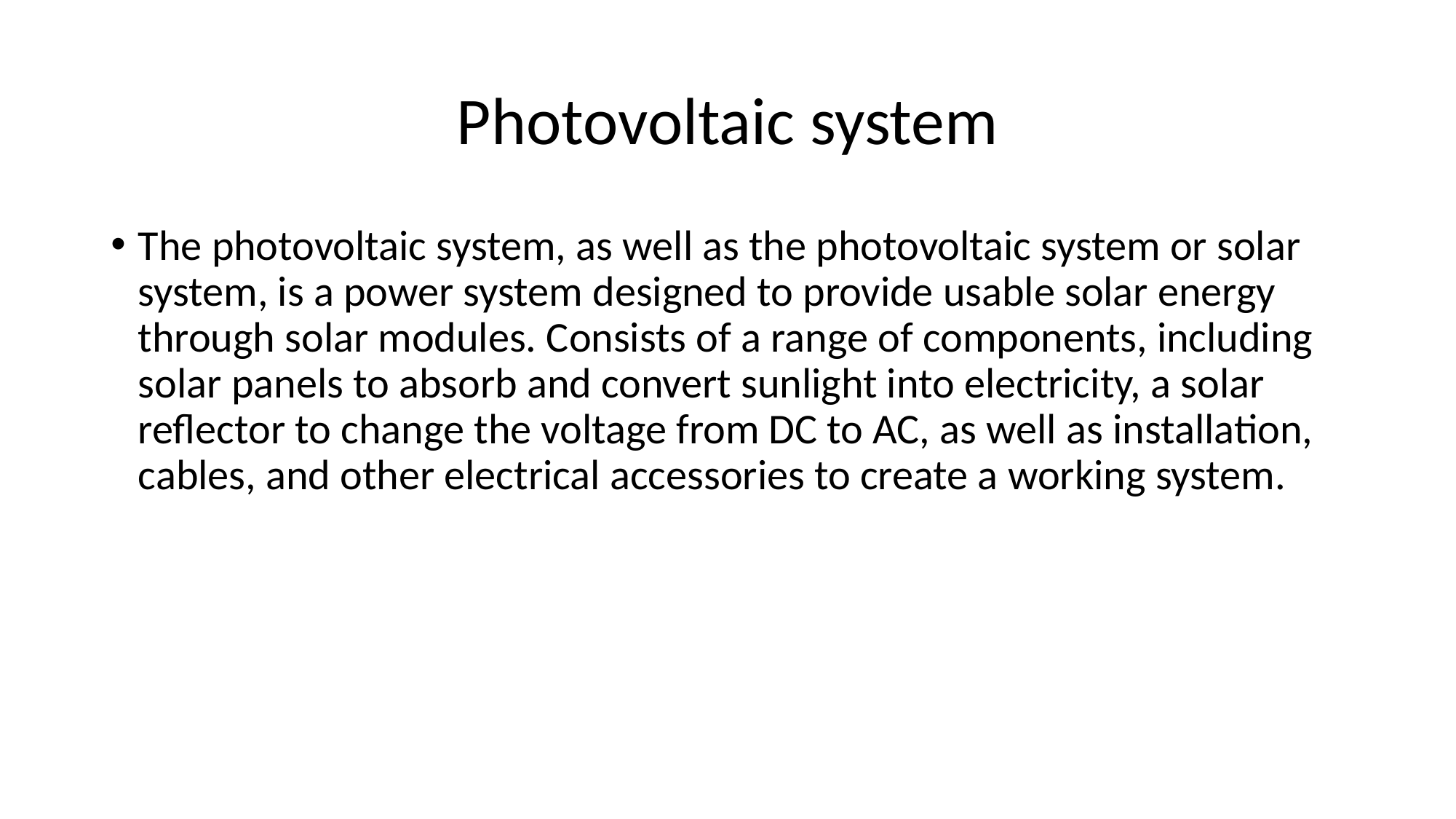

# Photovoltaic system
The photovoltaic system, as well as the photovoltaic system or solar system, is a power system designed to provide usable solar energy through solar modules. Consists of a range of components, including solar panels to absorb and convert sunlight into electricity, a solar reflector to change the voltage from DC to AC, as well as installation, cables, and other electrical accessories to create a working system.